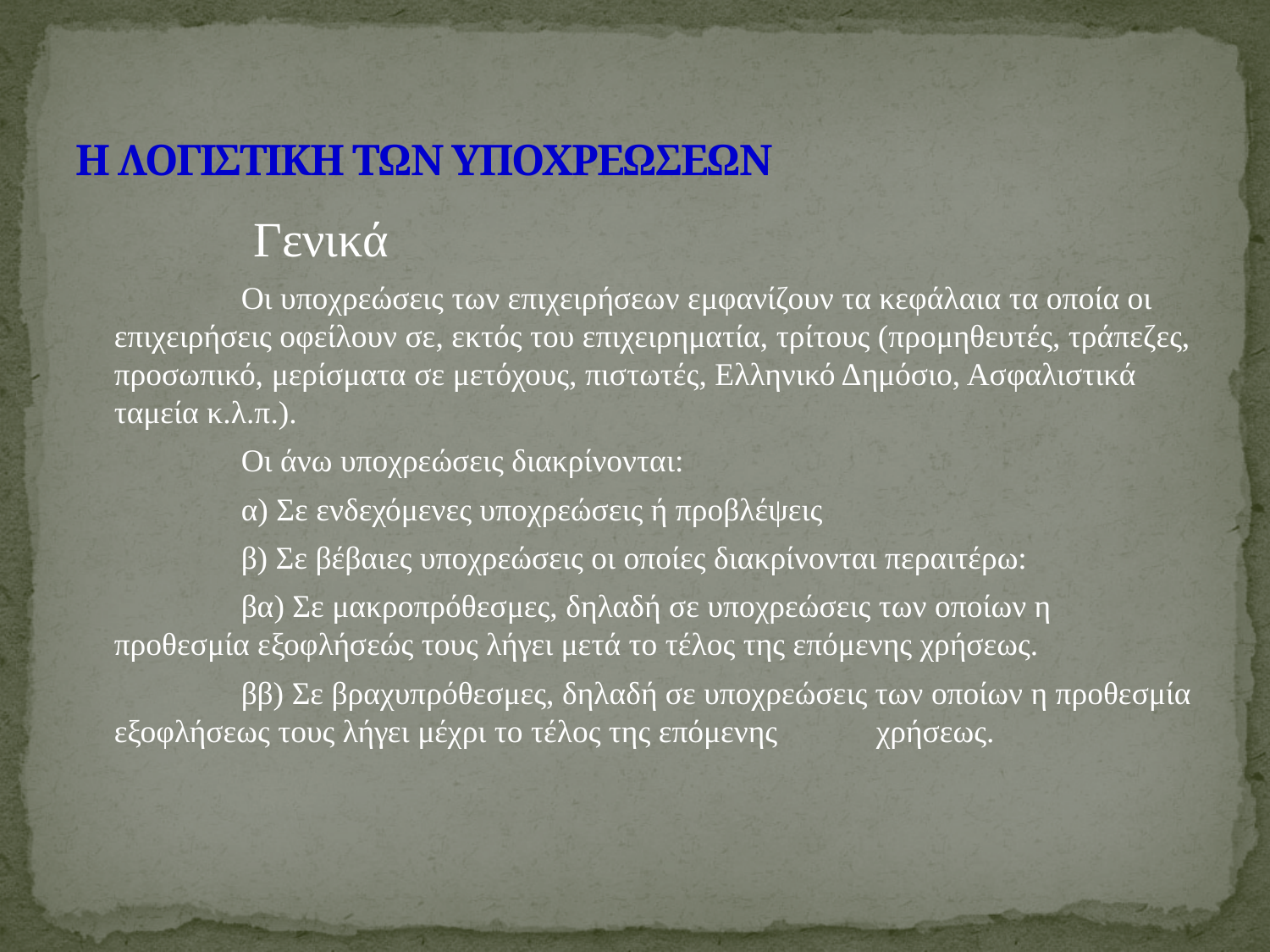

# Η ΛΟΓΙΣΤΙΚΗ ΤΩΝ ΥΠΟΧΡΕΩΣΕΩΝ
		 Γενικά
		Οι υποχρεώσεις των επιχειρήσεων εμφανίζουν τα κεφάλαια τα οποία οι επιχειρήσεις οφείλουν σε, εκτός του επιχειρηματία, τρίτους (προμηθευτές, τράπεζες, προσωπικό, μερίσματα σε μετόχους, πιστωτές, Ελληνικό Δημόσιο, Ασφαλιστικά ταμεία κ.λ.π.).
		Οι άνω υποχρεώσεις διακρίνονται:
		α) Σε ενδεχόμενες υποχρεώσεις ή προβλέψεις
		β) Σε βέβαιες υποχρεώσεις οι οποίες διακρίνονται περαιτέρω:
		βα) Σε μακροπρόθεσμες, δηλαδή σε υποχρεώσεις των οποίων η προθεσμία εξοφλήσεώς τους λήγει μετά το τέλος της επόμενης χρήσεως.
		ββ) Σε βραχυπρόθεσμες, δηλαδή σε υποχρεώσεις των οποίων η προθεσμία εξοφλήσεως τους λήγει μέχρι το τέλος της επόμενης 	χρήσεως.